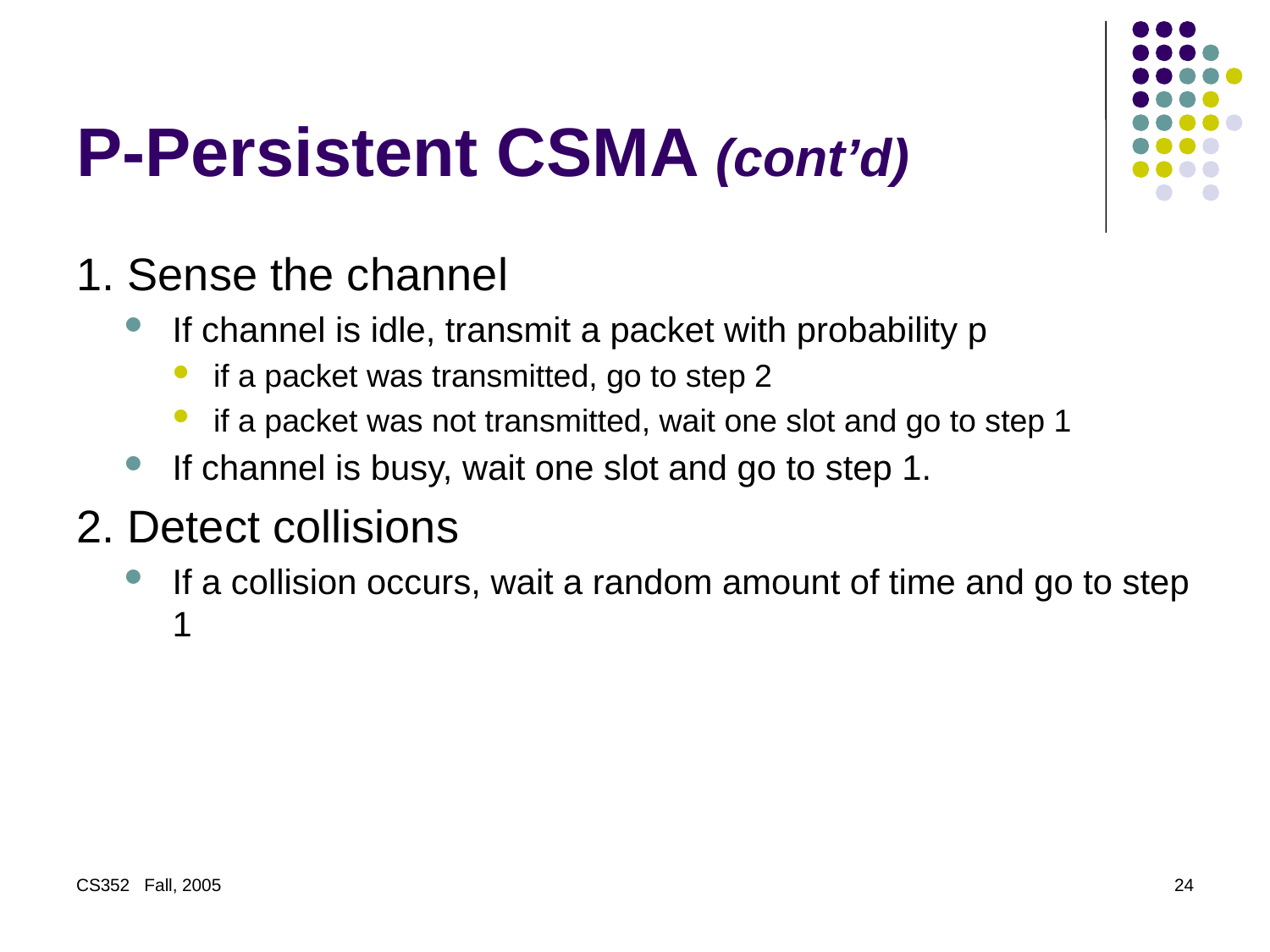

# P-Persistent CSMA (cont’d)
1. Sense the channel
If channel is idle, transmit a packet with probability p
if a packet was transmitted, go to step 2
if a packet was not transmitted, wait one slot and go to step 1
If channel is busy, wait one slot and go to step 1.
2. Detect collisions
If a collision occurs, wait a random amount of time and go to step 1
CS352   Fall, 2005
24